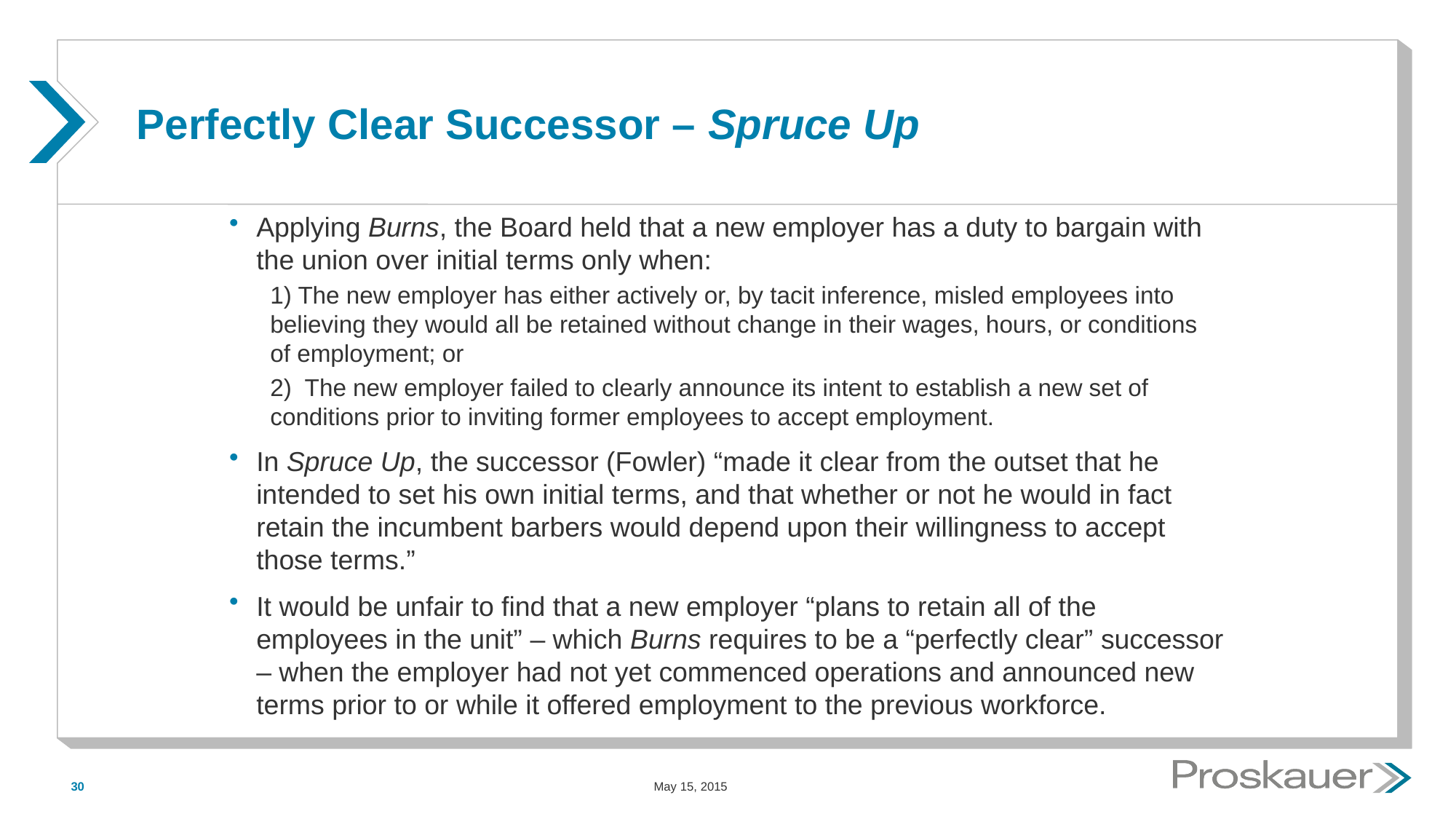

# Perfectly Clear Successor – Spruce Up
Applying Burns, the Board held that a new employer has a duty to bargain with the union over initial terms only when:
1) The new employer has either actively or, by tacit inference, misled employees into believing they would all be retained without change in their wages, hours, or conditions
of employment; or
2)  The new employer failed to clearly announce its intent to establish a new set of conditions prior to inviting former employees to accept employment.
In Spruce Up, the successor (Fowler) “made it clear from the outset that he intended to set his own initial terms, and that whether or not he would in fact retain the incumbent barbers would depend upon their willingness to accept those terms.”
It would be unfair to find that a new employer “plans to retain all of the employees in the unit” – which Burns requires to be a “perfectly clear” successor – when the employer had not yet commenced operations and announced new terms prior to or while it offered employment to the previous workforce.
30
May 15, 2015